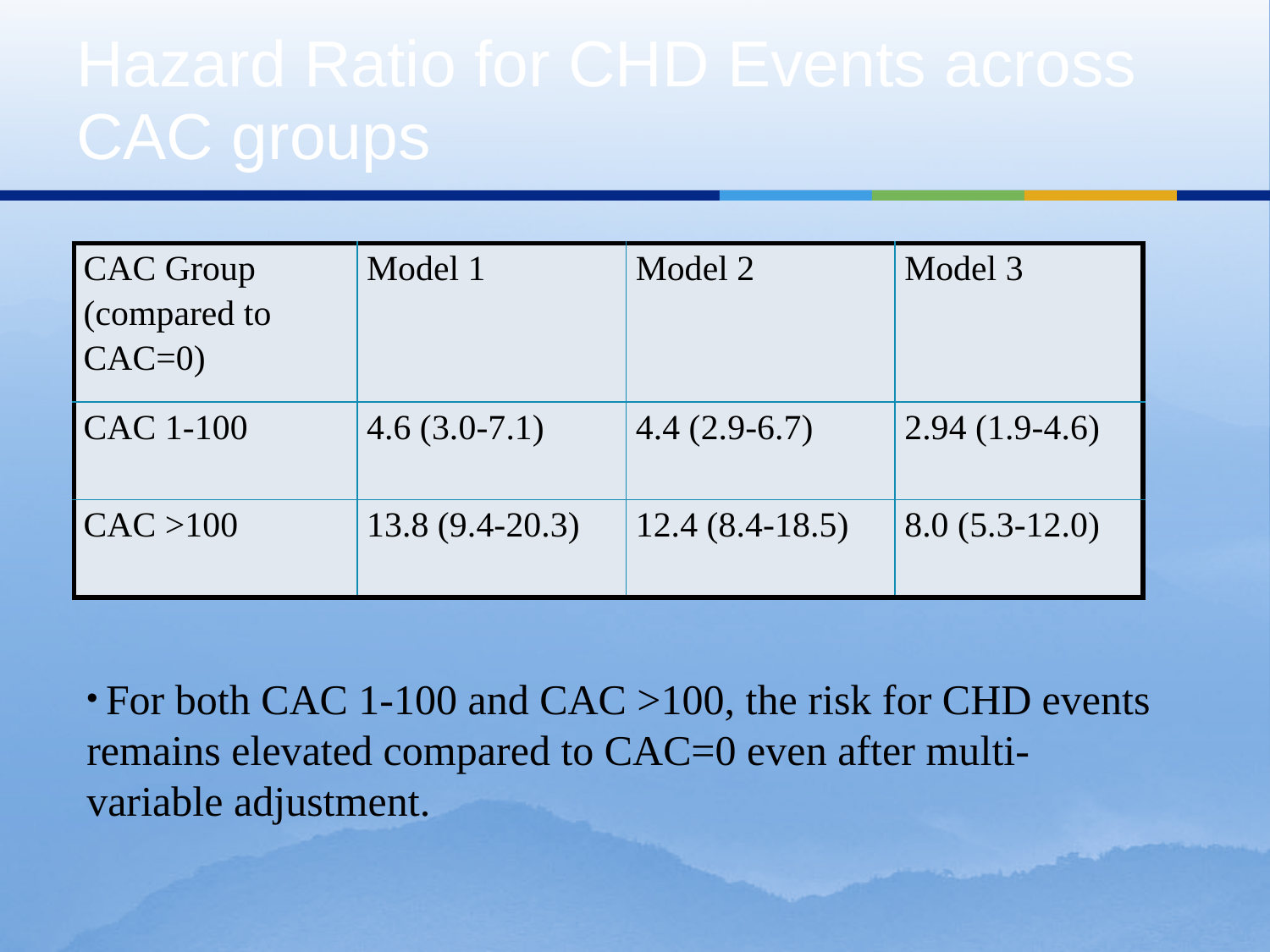

# Hazard Ratio for CHD Events across CAC groups
| CAC Group (compared to CAC=0) | Model 1 | Model 2 | Model 3 |
| --- | --- | --- | --- |
| CAC 1-100 | 4.6 (3.0-7.1) | 4.4 (2.9-6.7) | 2.94 (1.9-4.6) |
| CAC >100 | 13.8 (9.4-20.3) | 12.4 (8.4-18.5) | 8.0 (5.3-12.0) |
 For both CAC 1-100 and CAC >100, the risk for CHD events remains elevated compared to CAC=0 even after multi-variable adjustment.